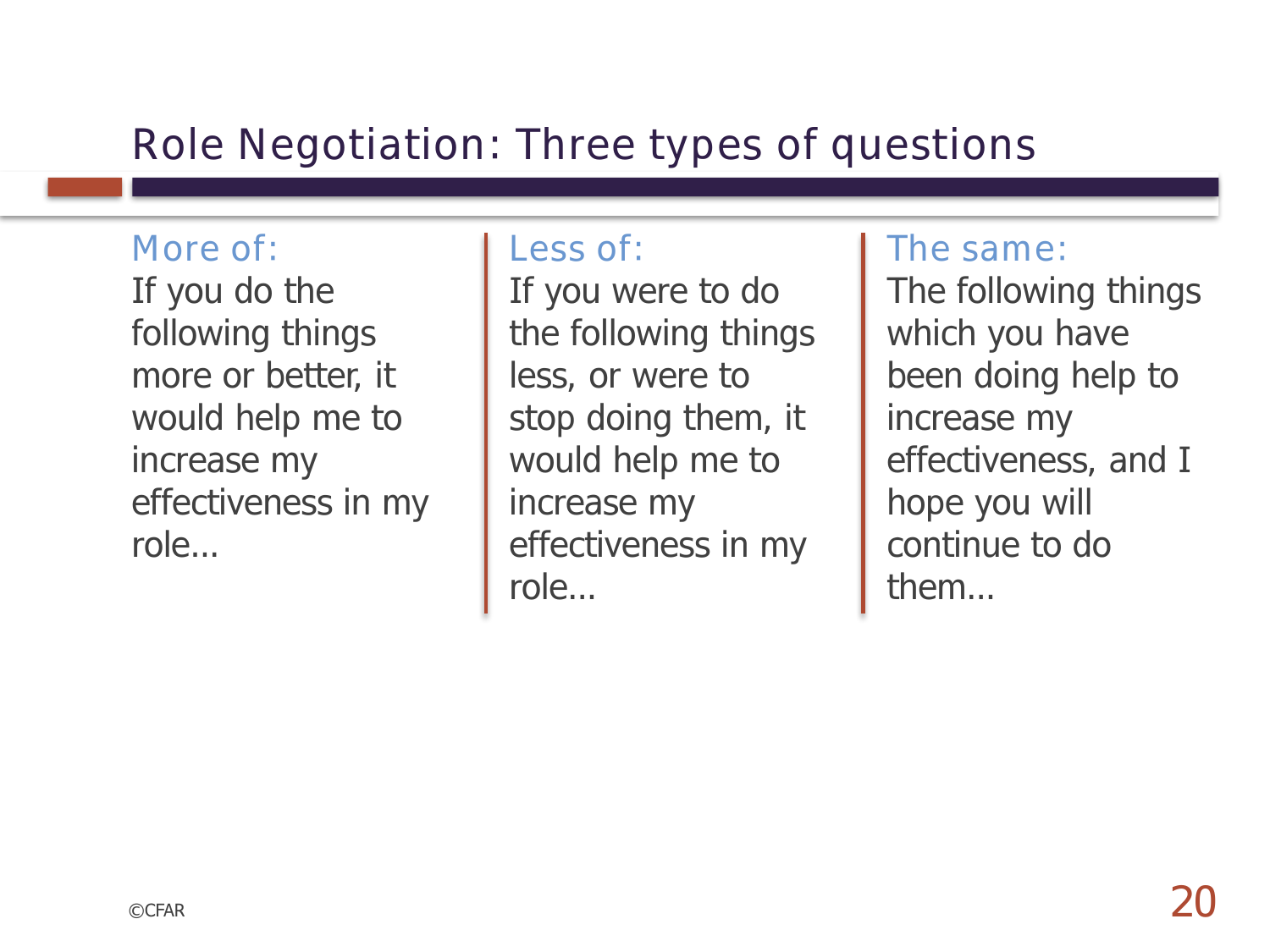

# Role Negotiation: Three types of questions
More of:
If you do the following things more or better, it would help me to increase my effectiveness in my role…

Less of:
If you were to do the following things less, or were to stop doing them, it would help me to increase my effectiveness in my role…

The same:
The following things which you have been doing help to increase my effectiveness, and I hope you will continue to do them…

20